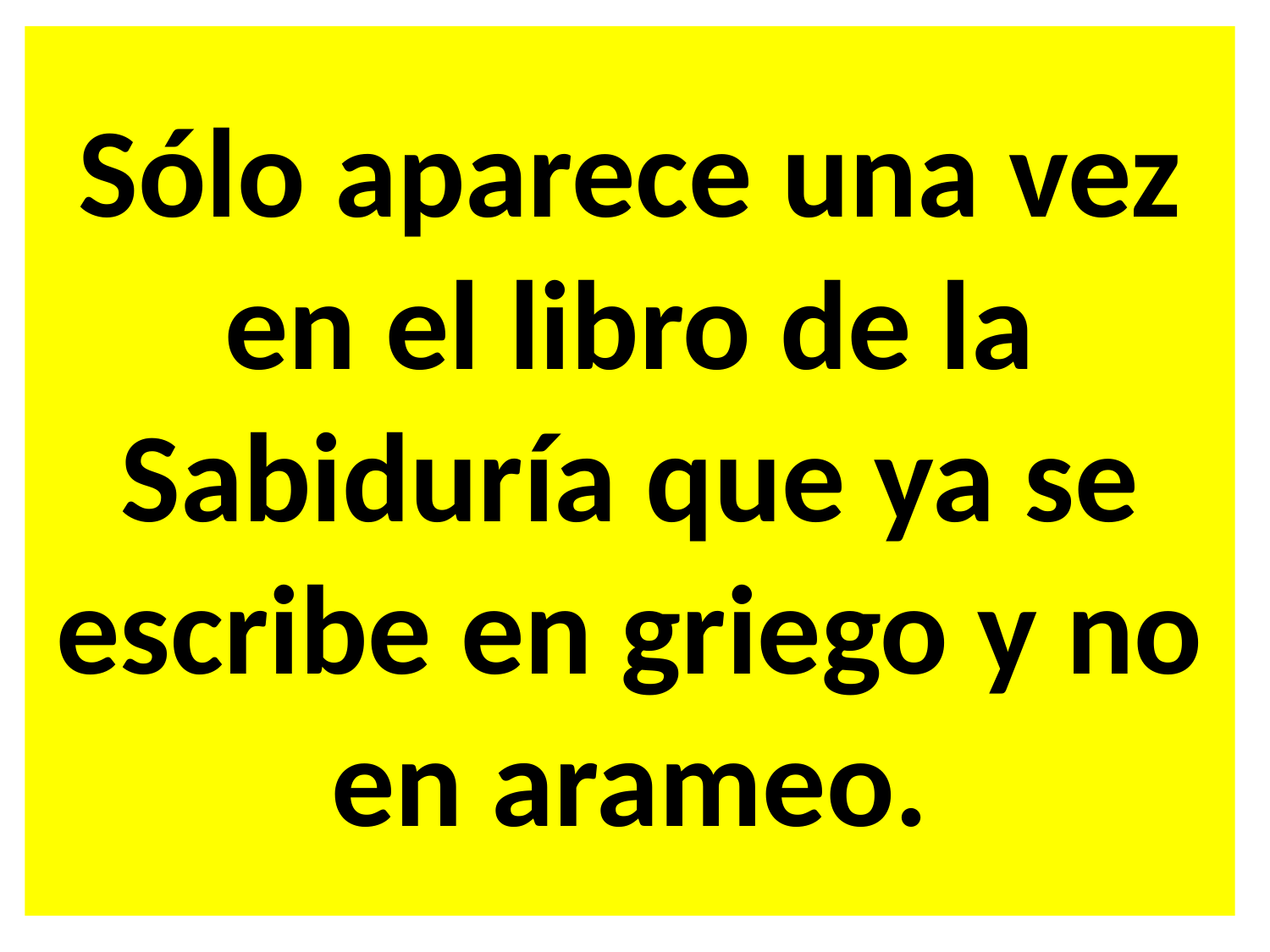

Sólo aparece una vez en el libro de la Sabiduría que ya se escribe en griego y no en arameo.
#